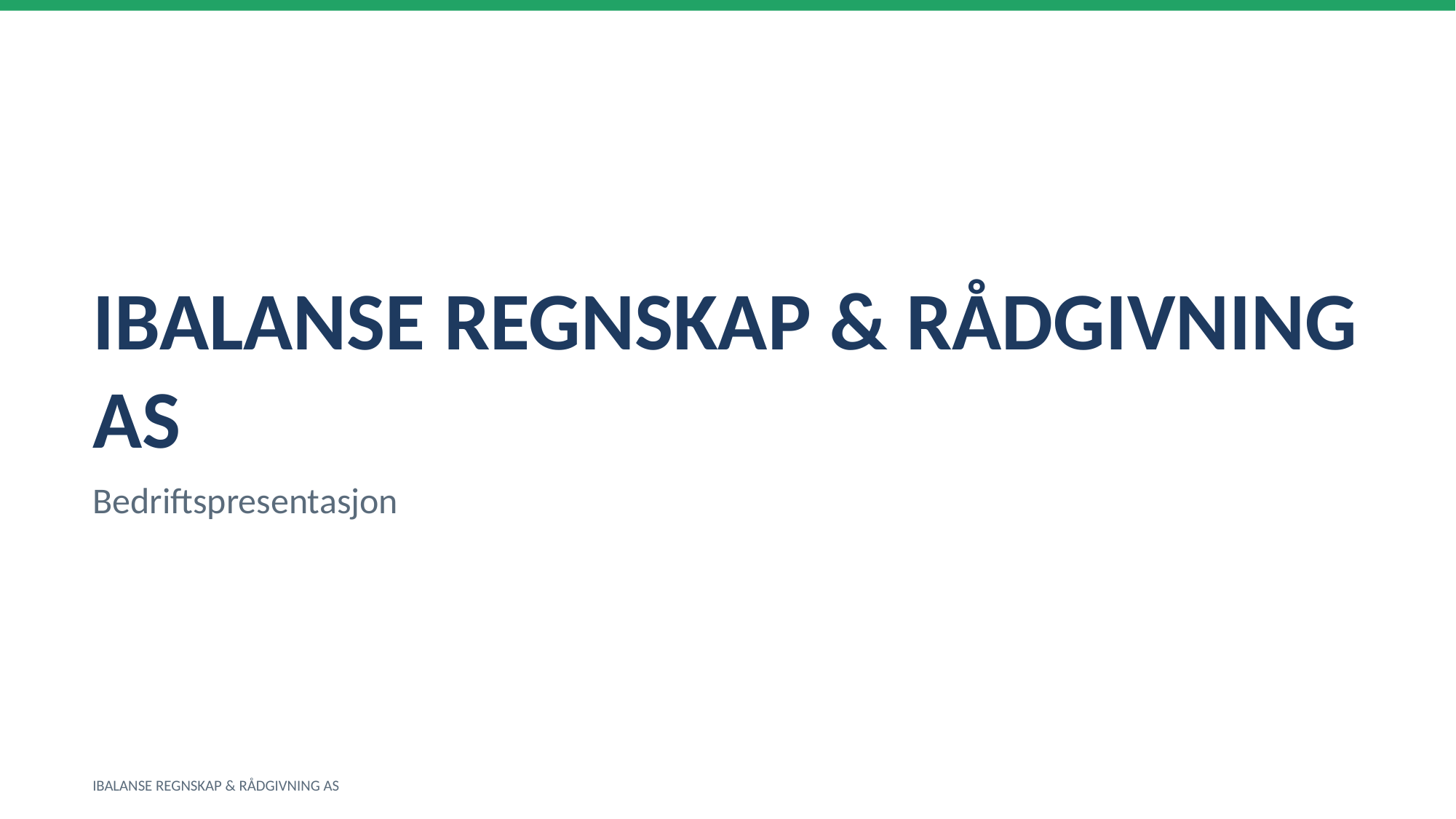

IBALANSE REGNSKAP & RÅDGIVNING AS
Bedriftspresentasjon
IBALANSE REGNSKAP & RÅDGIVNING AS